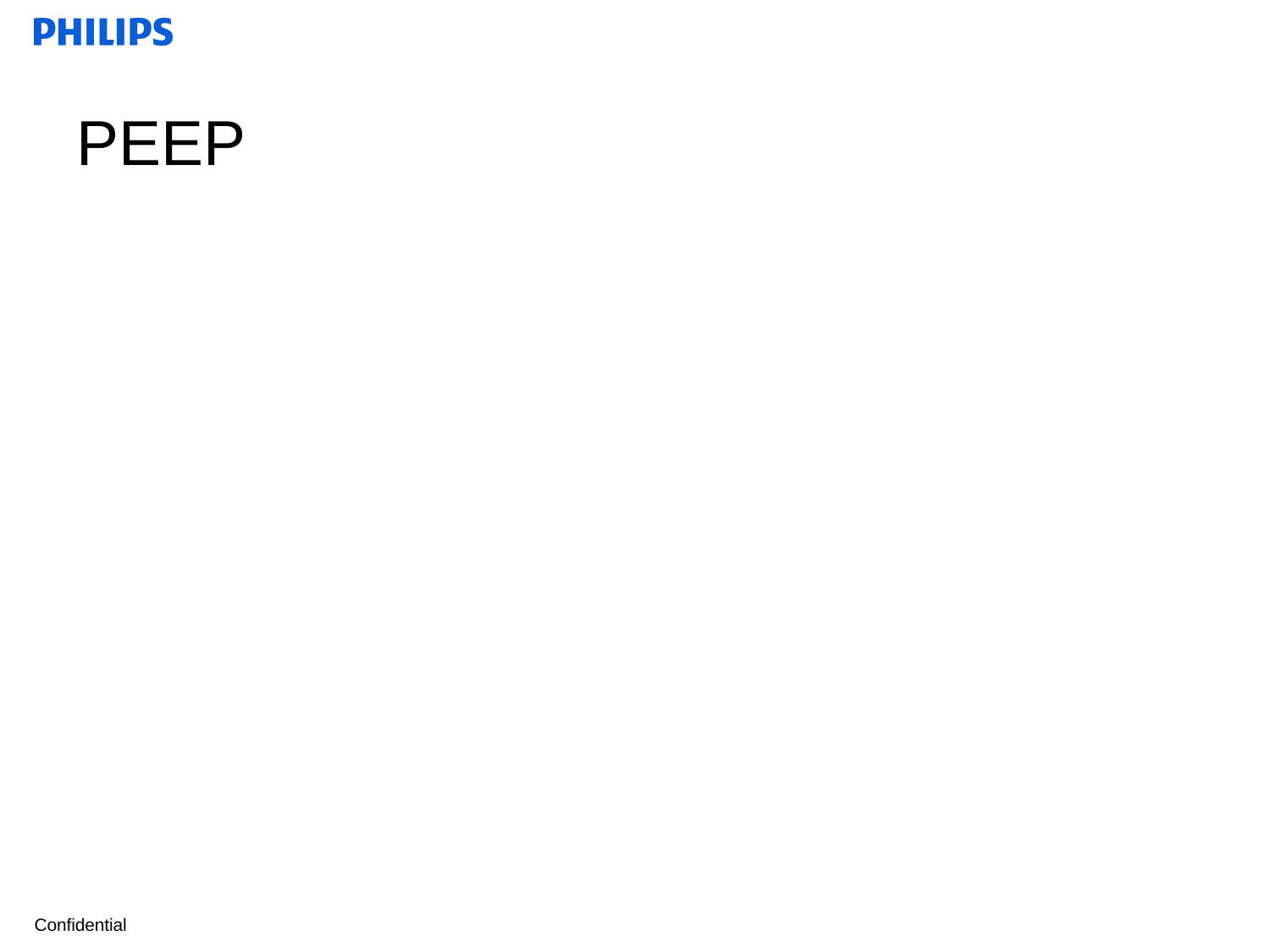

# PEEP
Definition
Positive end expiratory pressure
Application of a constant, positive pressure such that at end exhalation, airway pressure does not return to a “0” baseline
Used with other mechanical ventilation modes such as A/C, SIMV, VCV or PCV
Referred to as CPAP when applied to spontaneous breaths